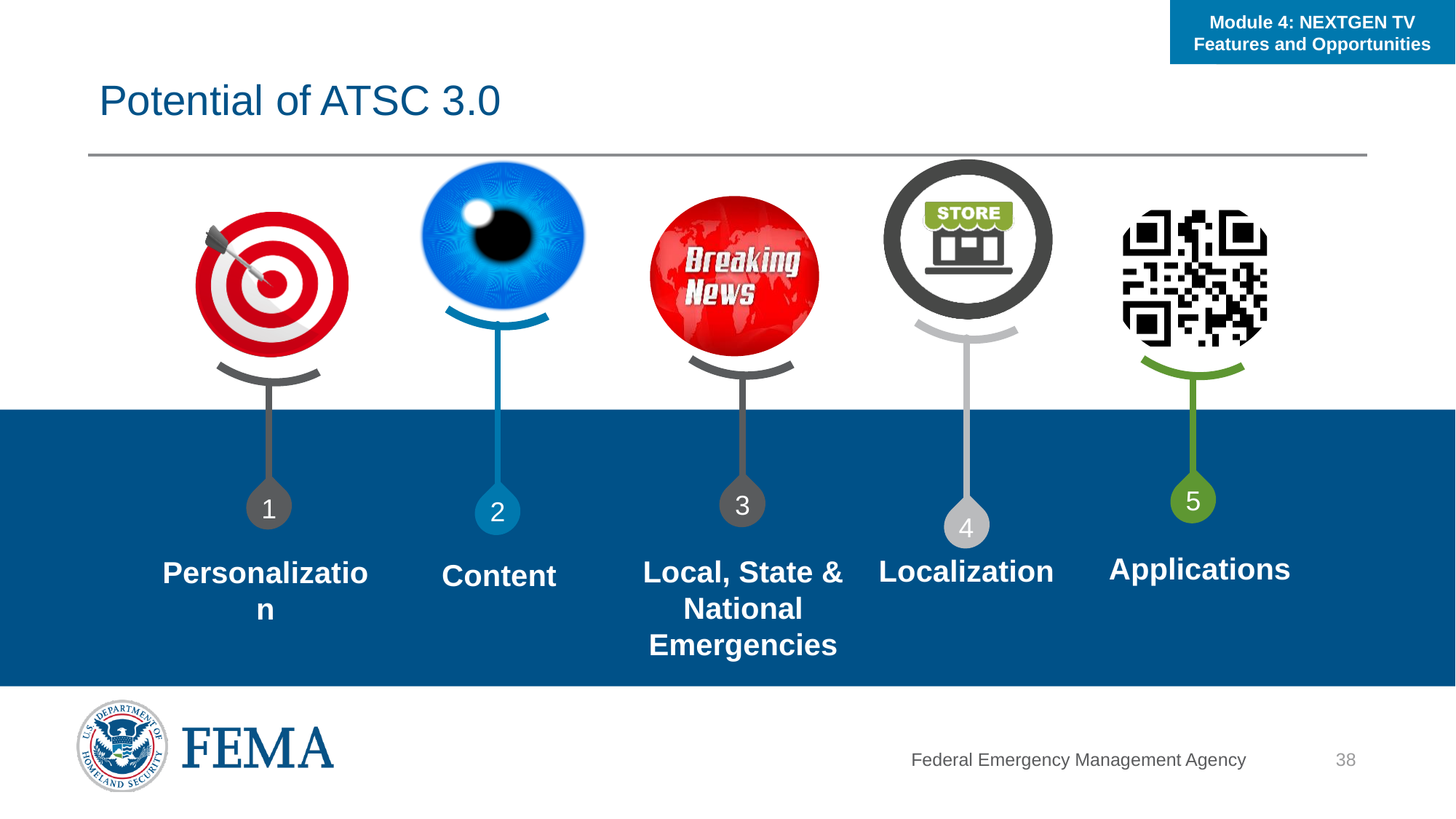

Module 4: NEXTGEN TV Features and Opportunities
# Potential of ATSC 3.0

2

4

3

5

1

Applications

Localization
Local, State & National Emergencies

Personalization

Content
38